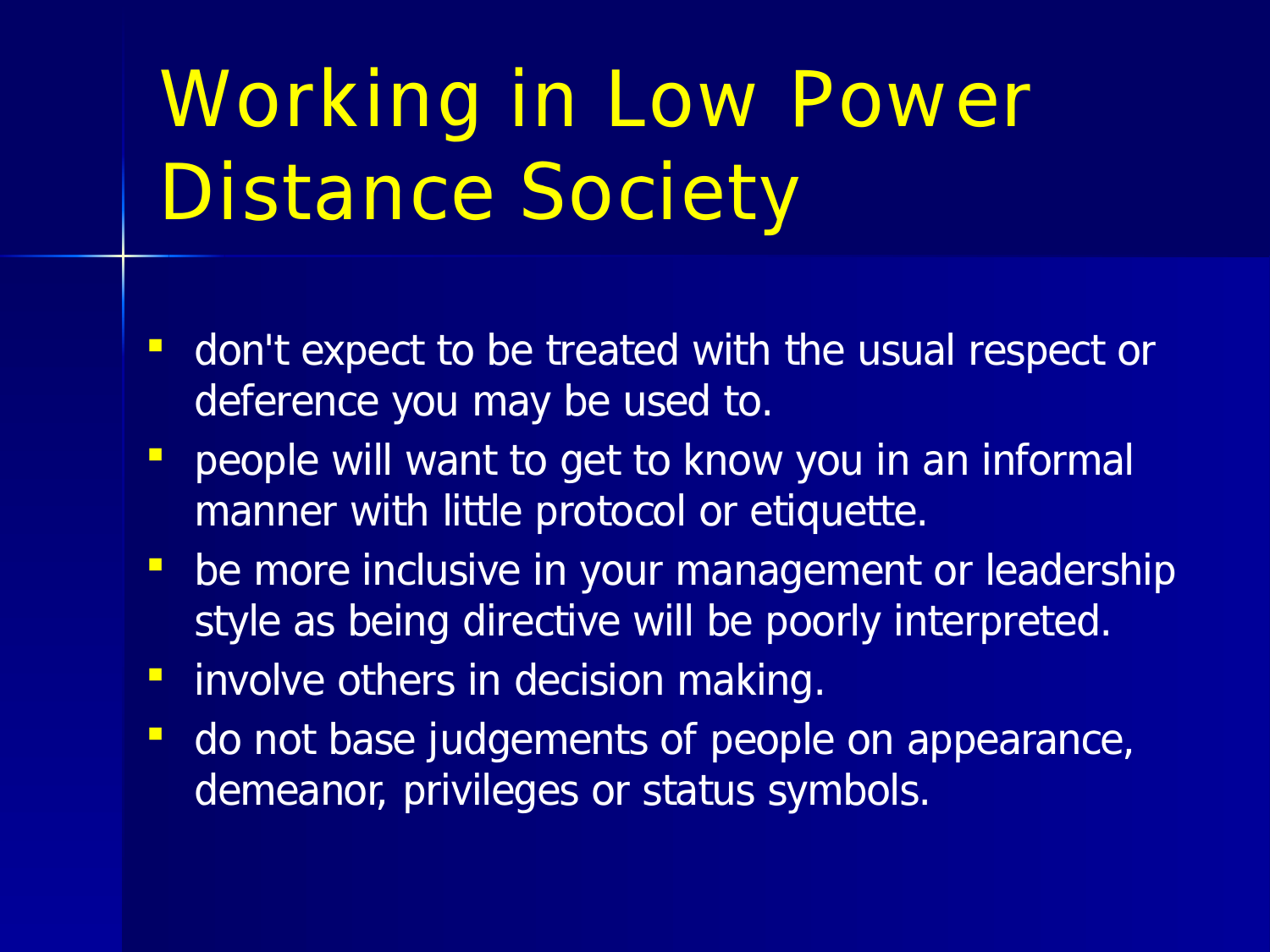

# Working in Low Power Distance Society
don't expect to be treated with the usual respect or deference you may be used to.
people will want to get to know you in an informal manner with little protocol or etiquette.
be more inclusive in your management or leadership style as being directive will be poorly interpreted.
involve others in decision making.
do not base judgements of people on appearance, demeanor, privileges or status symbols.